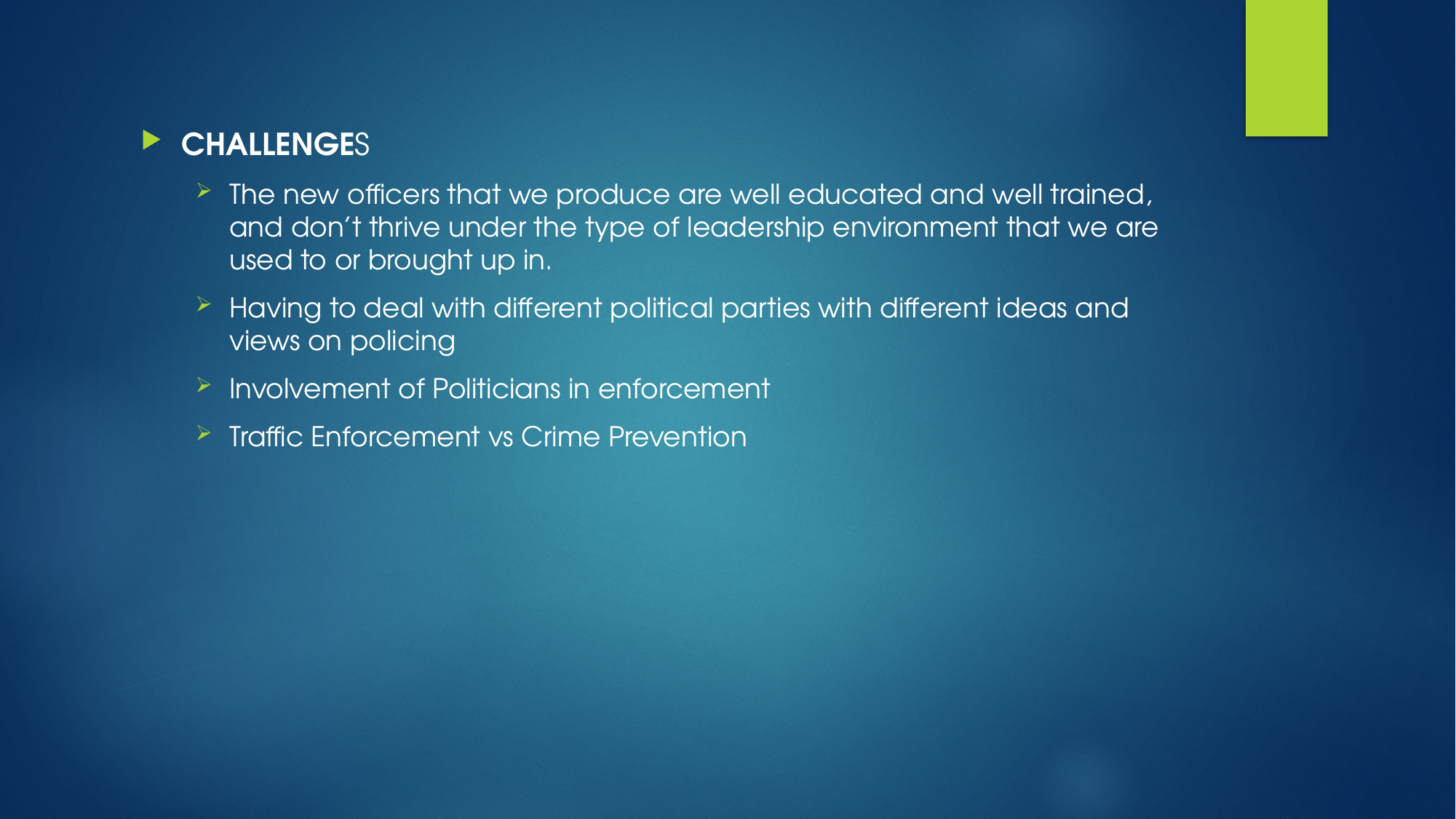

CHALLENGES
The new officers that we produce are well educated and well trained, and don’t thrive under the type of leadership environment that we are used to or brought up in.
Having to deal with different political parties with different ideas and views on policing
Involvement of Politicians in enforcement
Traffic Enforcement vs Crime Prevention